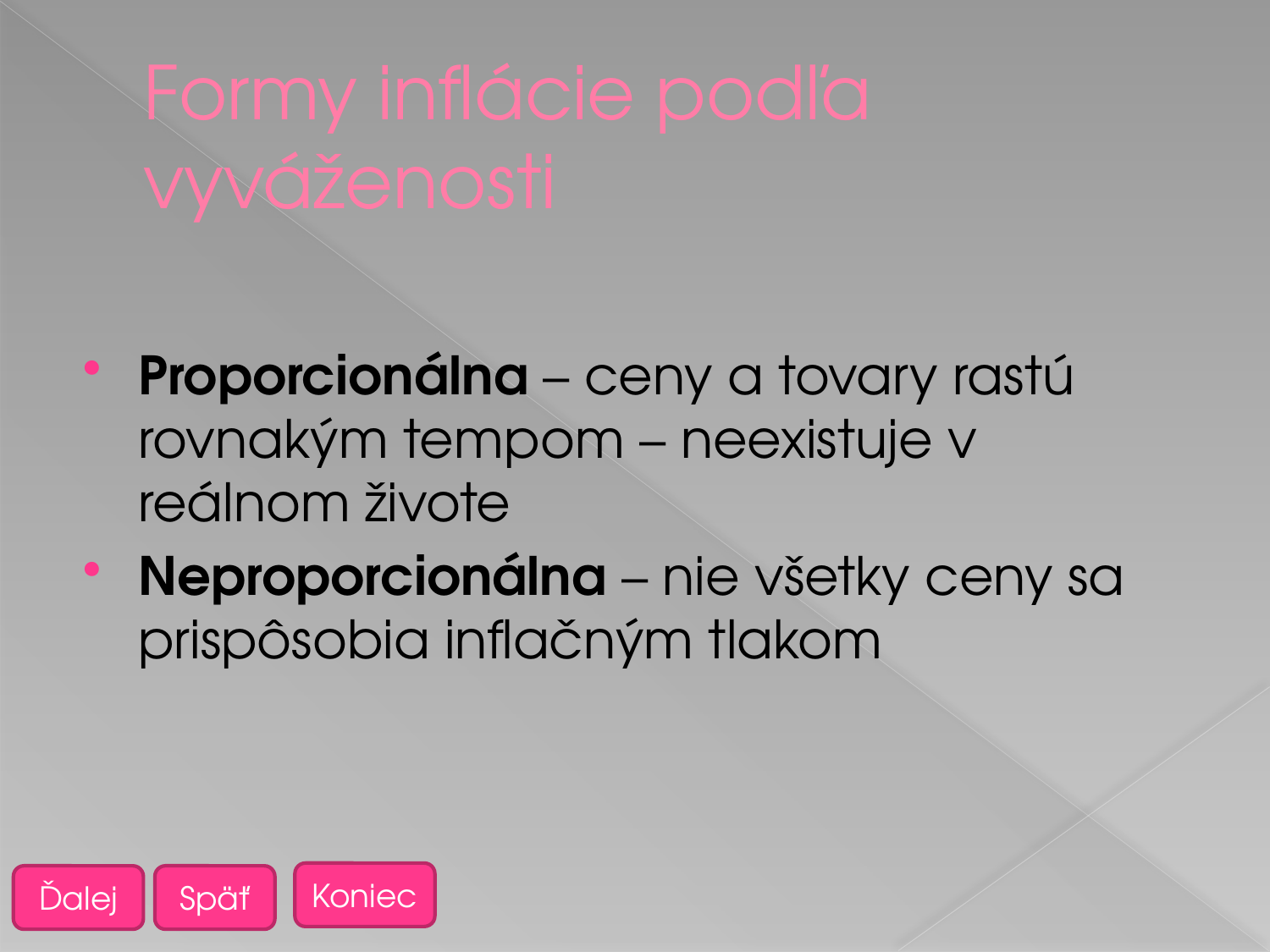

# Formy inflácie podľa vyváženosti

Proporcionálna – ceny a tovary rastú rovnakým tempom – neexistuje v reálnom živote
Neproporcionálna – nie všetky ceny sa prispôsobia inflačným tlakom